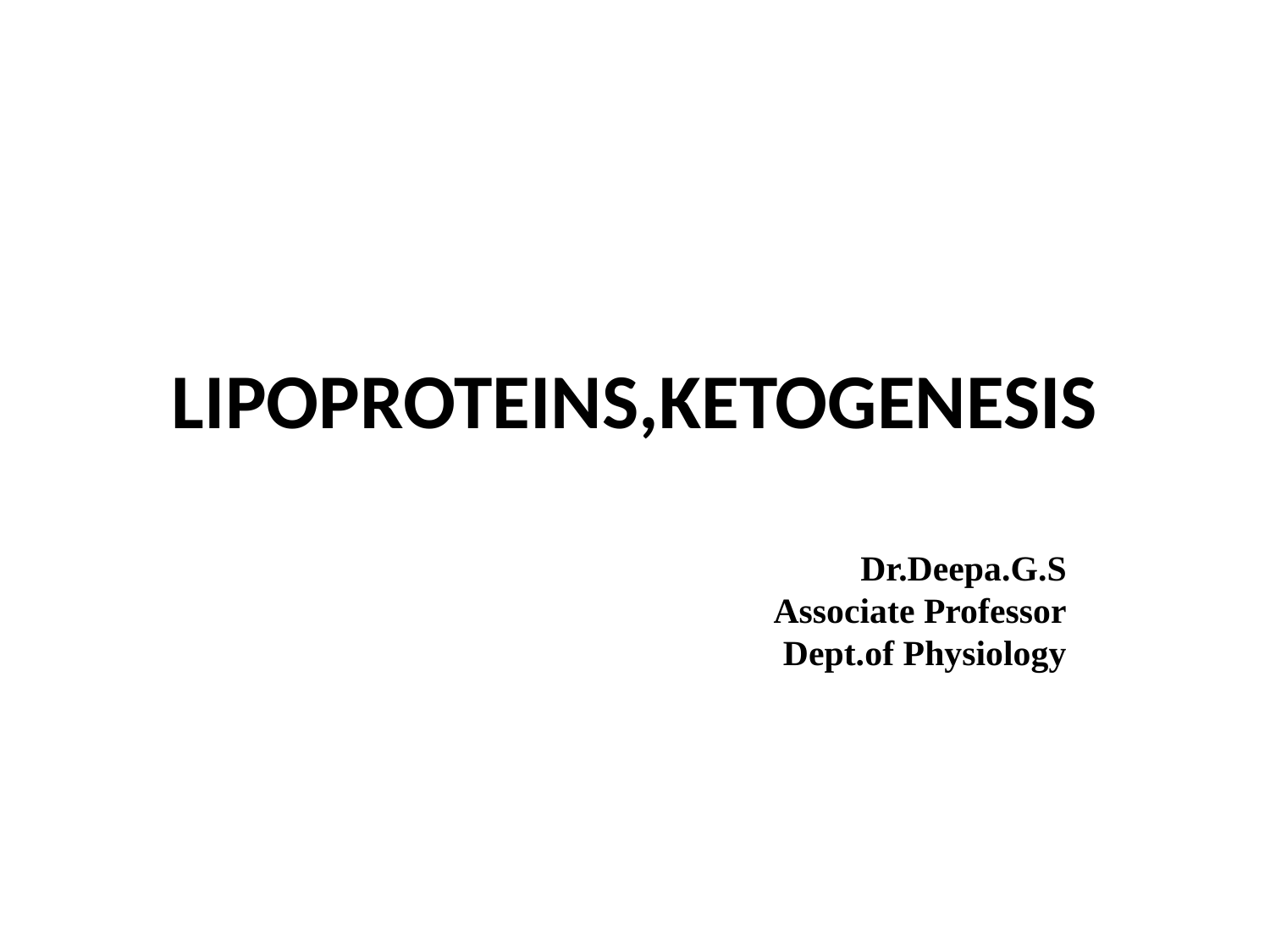

# LIPOPROTEINS,KETOGENESIS
Dr.Deepa.G.S
Associate Professor
Dept.of Physiology